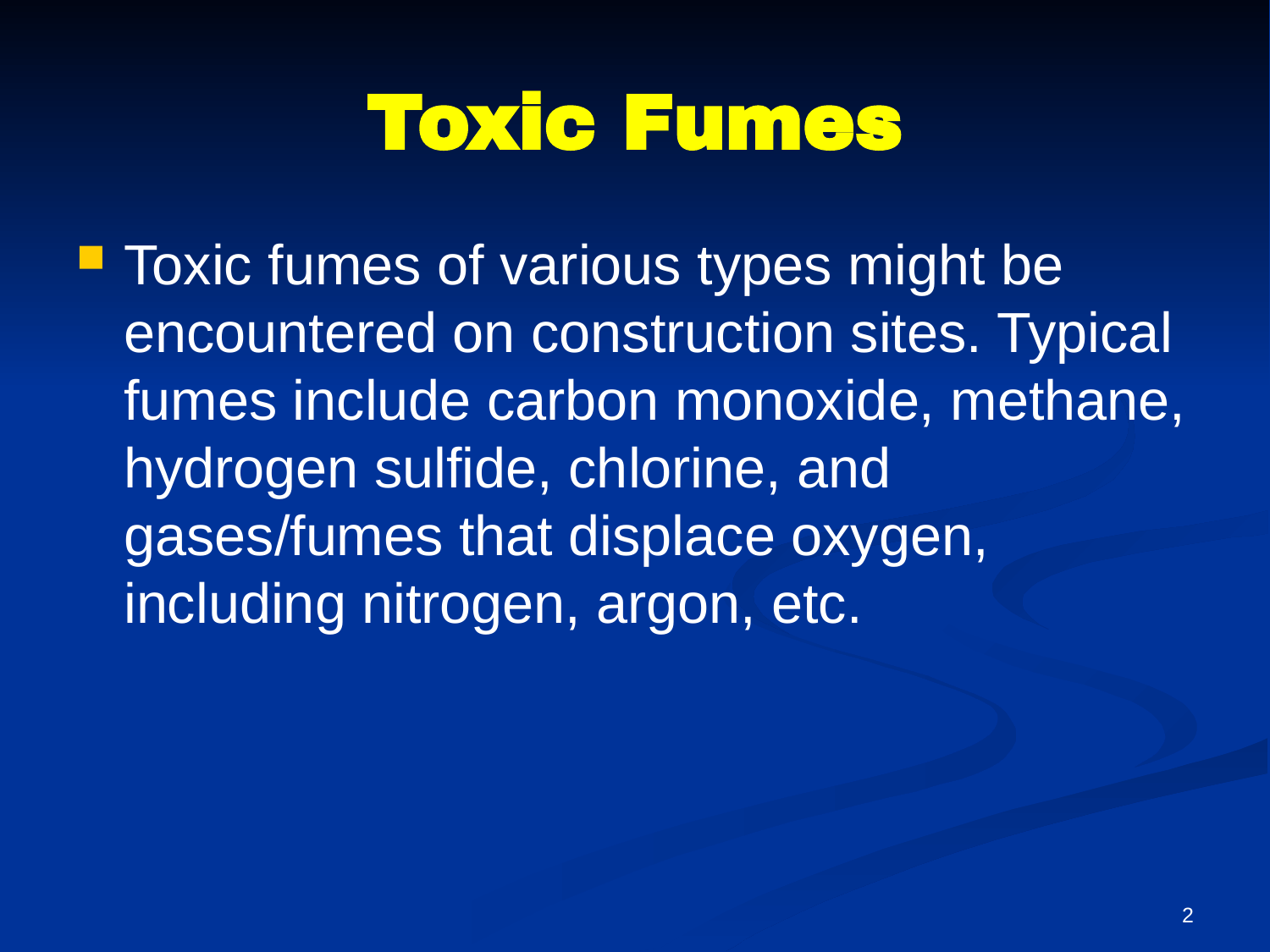

# Toxic Fumes
Toxic fumes of various types might be encountered on construction sites. Typical fumes include carbon monoxide, methane, hydrogen sulfide, chlorine, and gases/fumes that displace oxygen, including nitrogen, argon, etc.
2